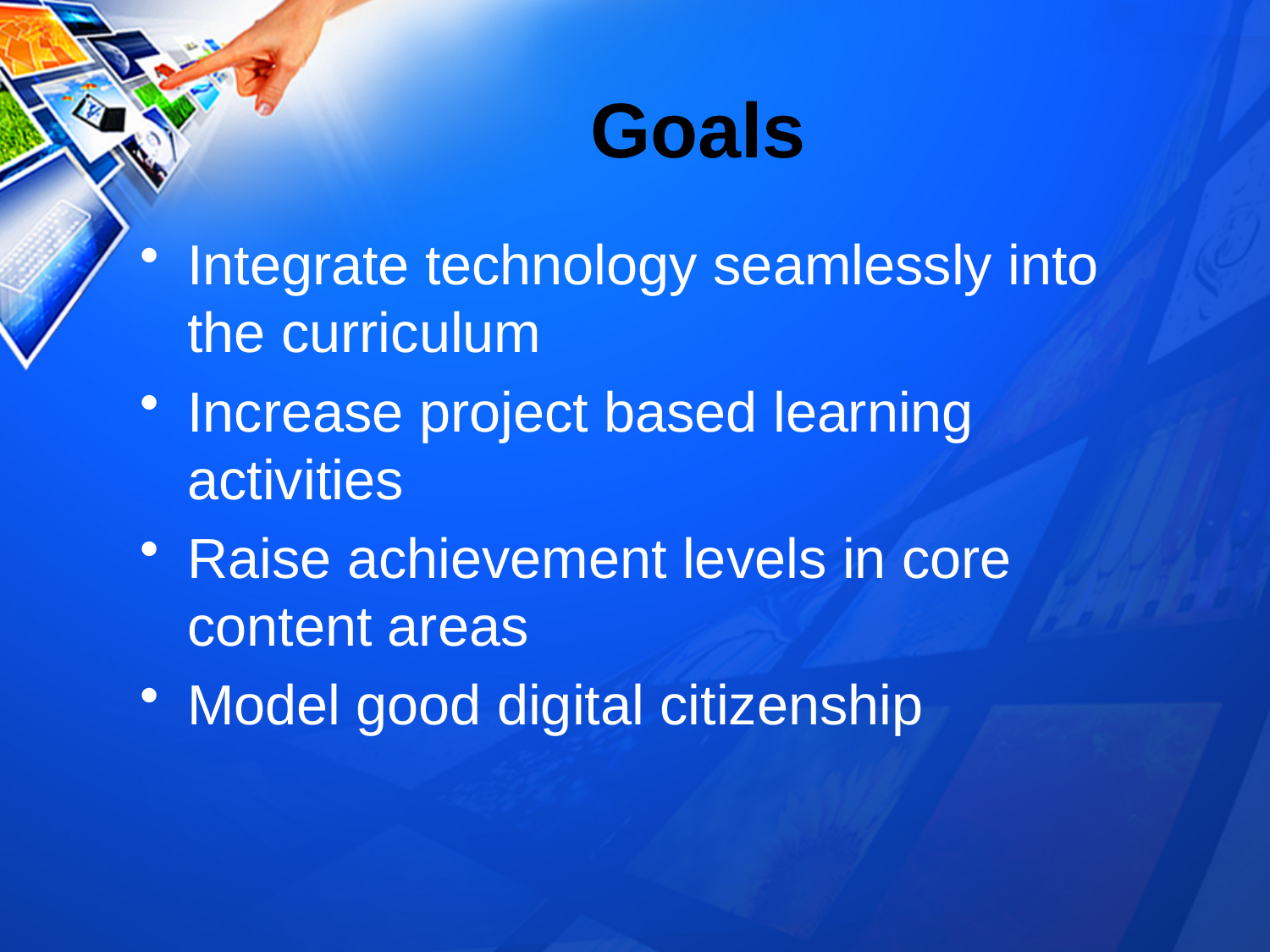

Goals
Integrate technology seamlessly into the curriculum
Increase project based learning activities
Raise achievement levels in core content areas
Model good digital citizenship